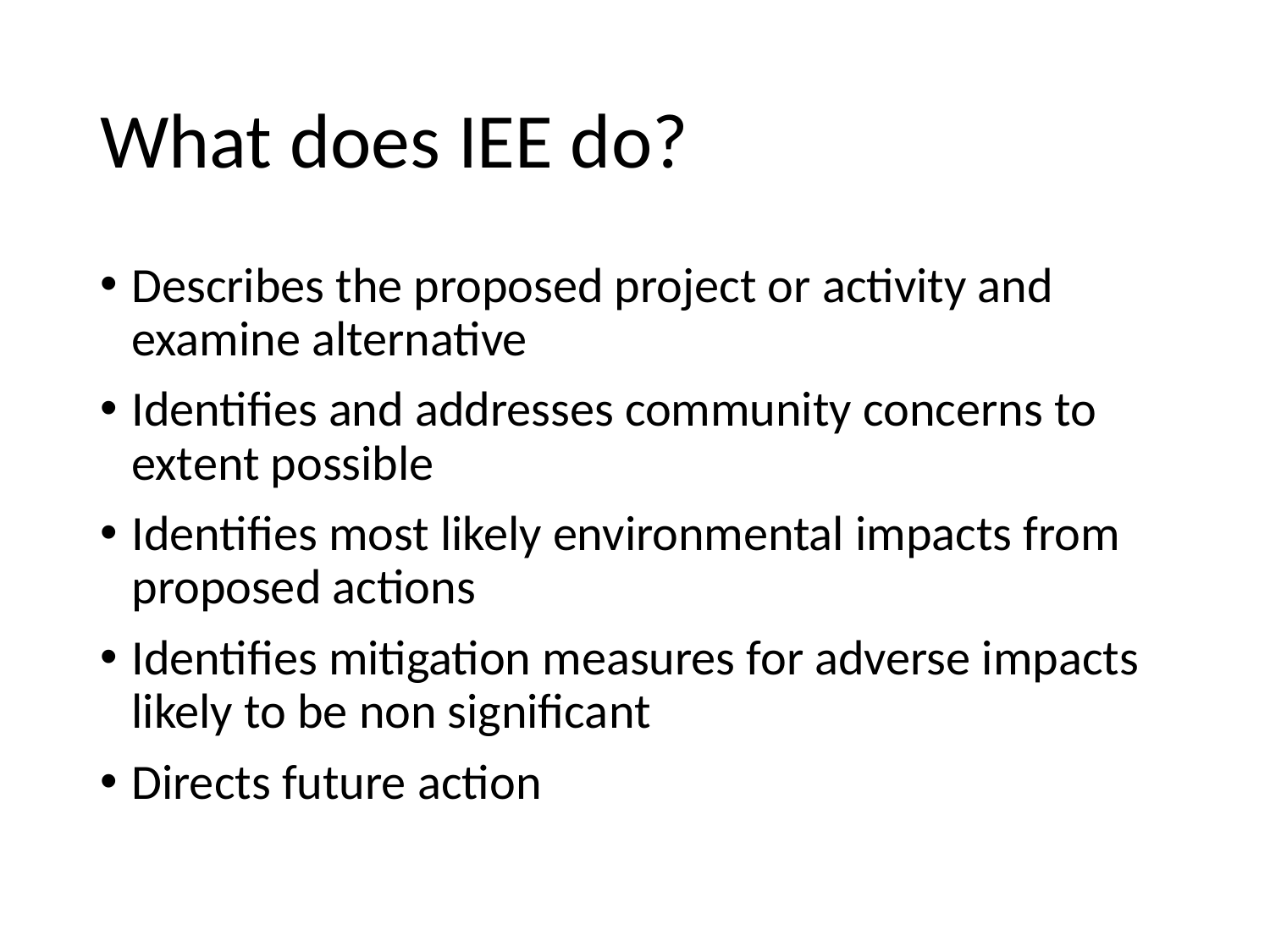

# What does IEE do?
Describes the proposed project or activity and examine alternative
Identifies and addresses community concerns to extent possible
Identifies most likely environmental impacts from proposed actions
Identifies mitigation measures for adverse impacts likely to be non significant
Directs future action